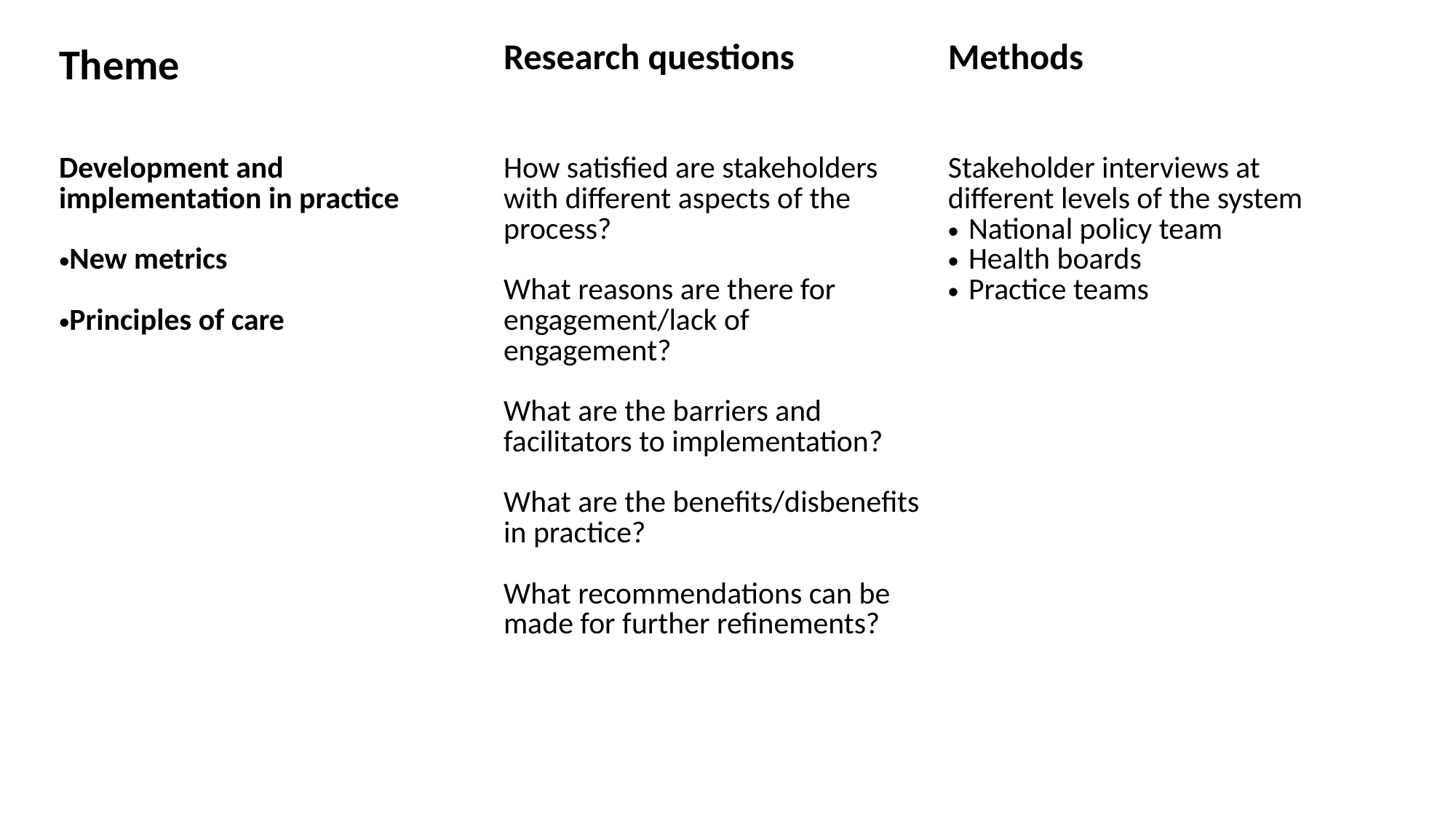

| Theme | Research questions | Methods |
| --- | --- | --- |
| Development and implementation in practice    New metrics   Principles of care | How satisfied are stakeholders with different aspects of the process?    What reasons are there for engagement/lack of engagement?    What are the barriers and facilitators to implementation?    What are the benefits/disbenefits in practice?     What recommendations can be made for further refinements? | Stakeholder interviews at different levels of the system National policy team Health boards Practice teams |